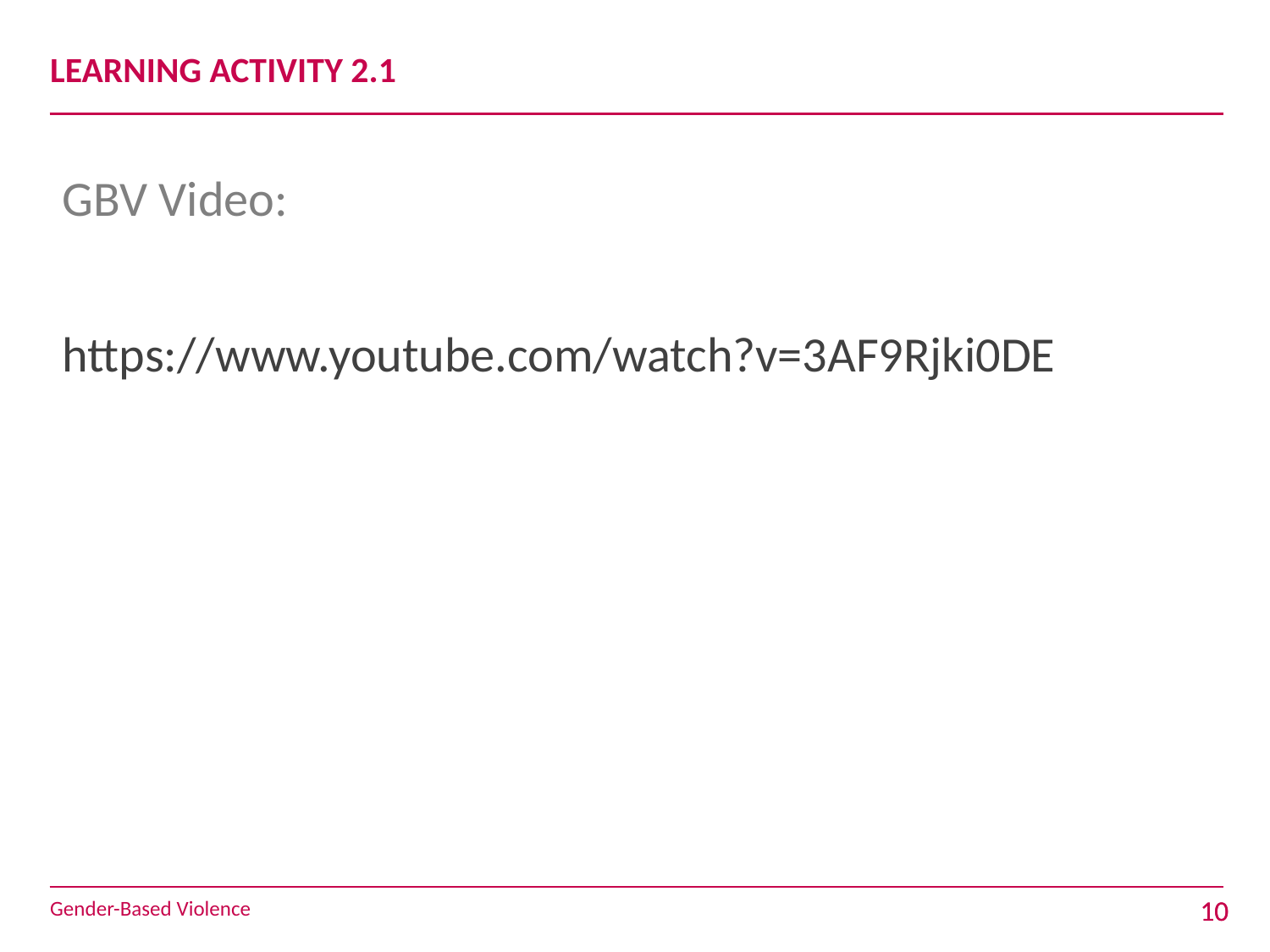

# LEARNING ACTIVITY 2.1
GBV Video:

https://www.youtube.com/watch?v=3AF9Rjki0DE

Gender-Based Violence